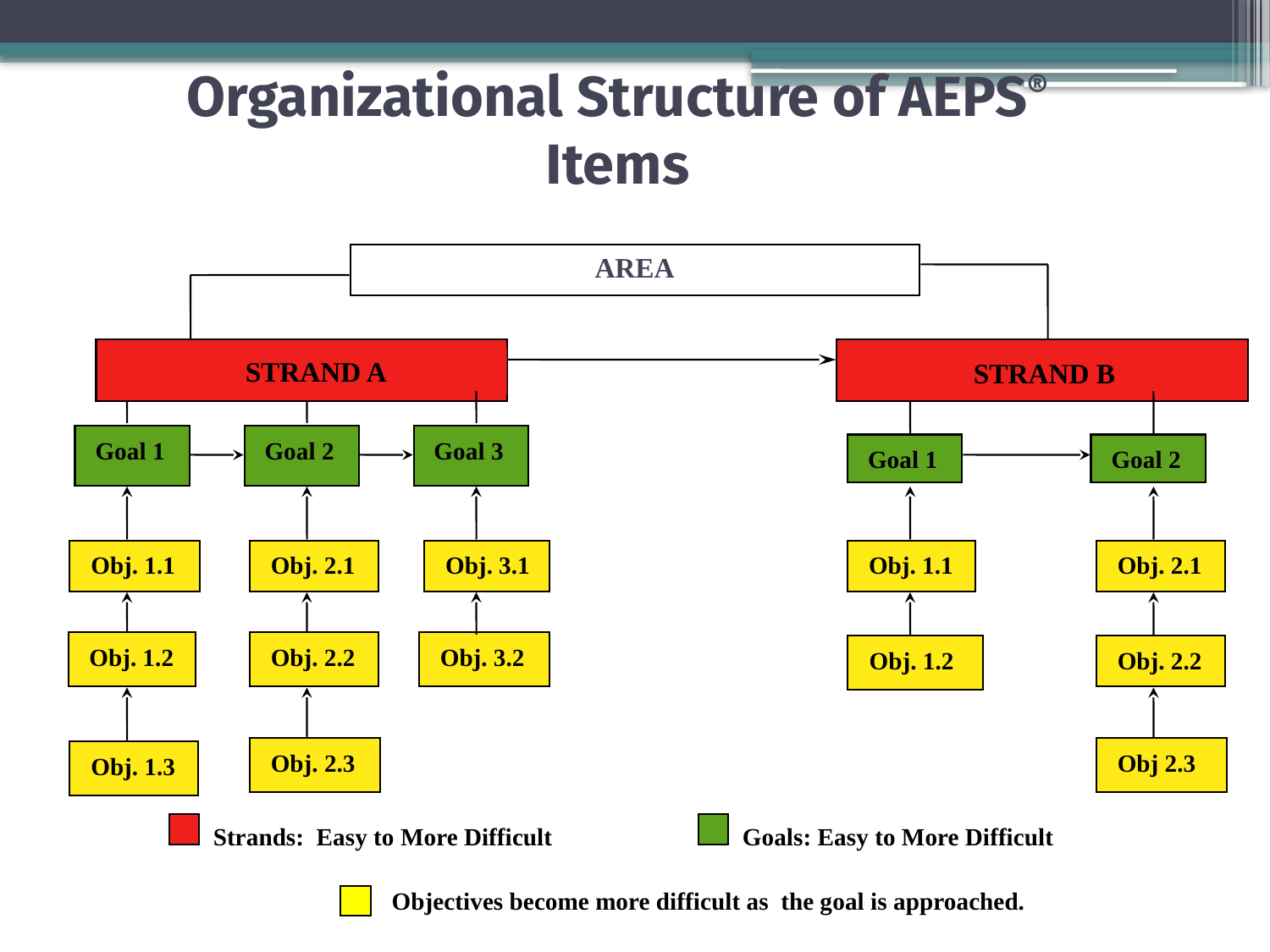

# Organizational Structure of AEPS® Items
AREA

STRAND A
STRAND B

Goal 1

Goal 2

Goal 3

Goal 1

Goal 2

Obj. 1.1

Obj. 2.1

Obj. 3.1

Obj. 1.1

Obj. 2.1

Obj. 1.2

Obj. 2.2

Obj. 3.2

Obj. 1.2

Obj. 2.2

Obj. 2.3

Obj 2.3

Obj. 1.3

Strands:  Easy to More Difficult

Goals: Easy to More Difficult
Objectives become more difficult as  the goal is approached.